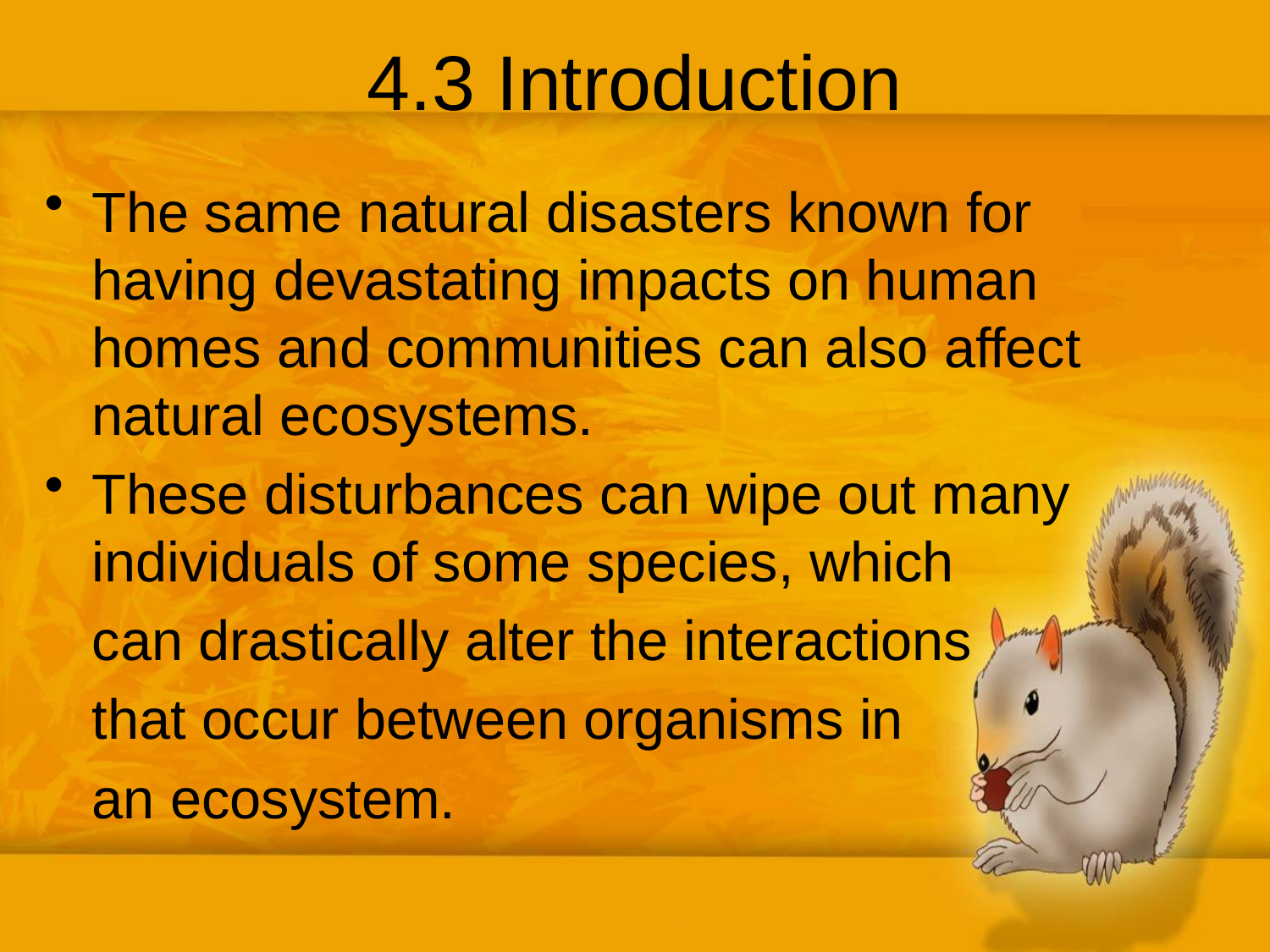

# 4.3 Introduction
The same natural disasters known for having devastating impacts on human homes and communities can also affect natural ecosystems.
These disturbances can wipe out many individuals of some species, which
	can drastically alter the interactions
	that occur between organisms in
	an ecosystem.